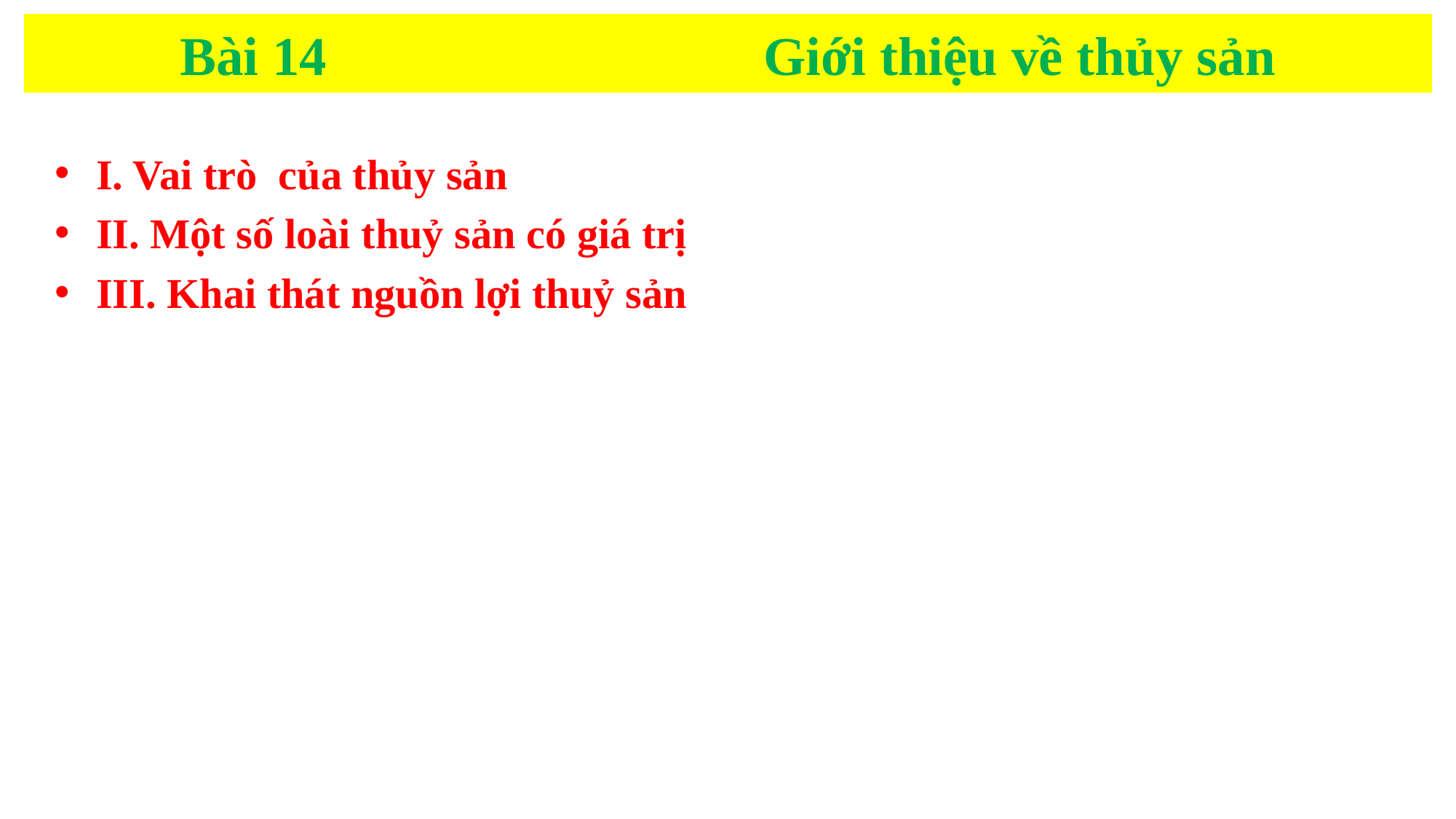

# Bài 14                                Giới thiệu về thủy sản
I. Vai trò  của thủy sản
II. Một số loài thuỷ sản có giá trị
III. Khai thát nguồn lợi thuỷ sản